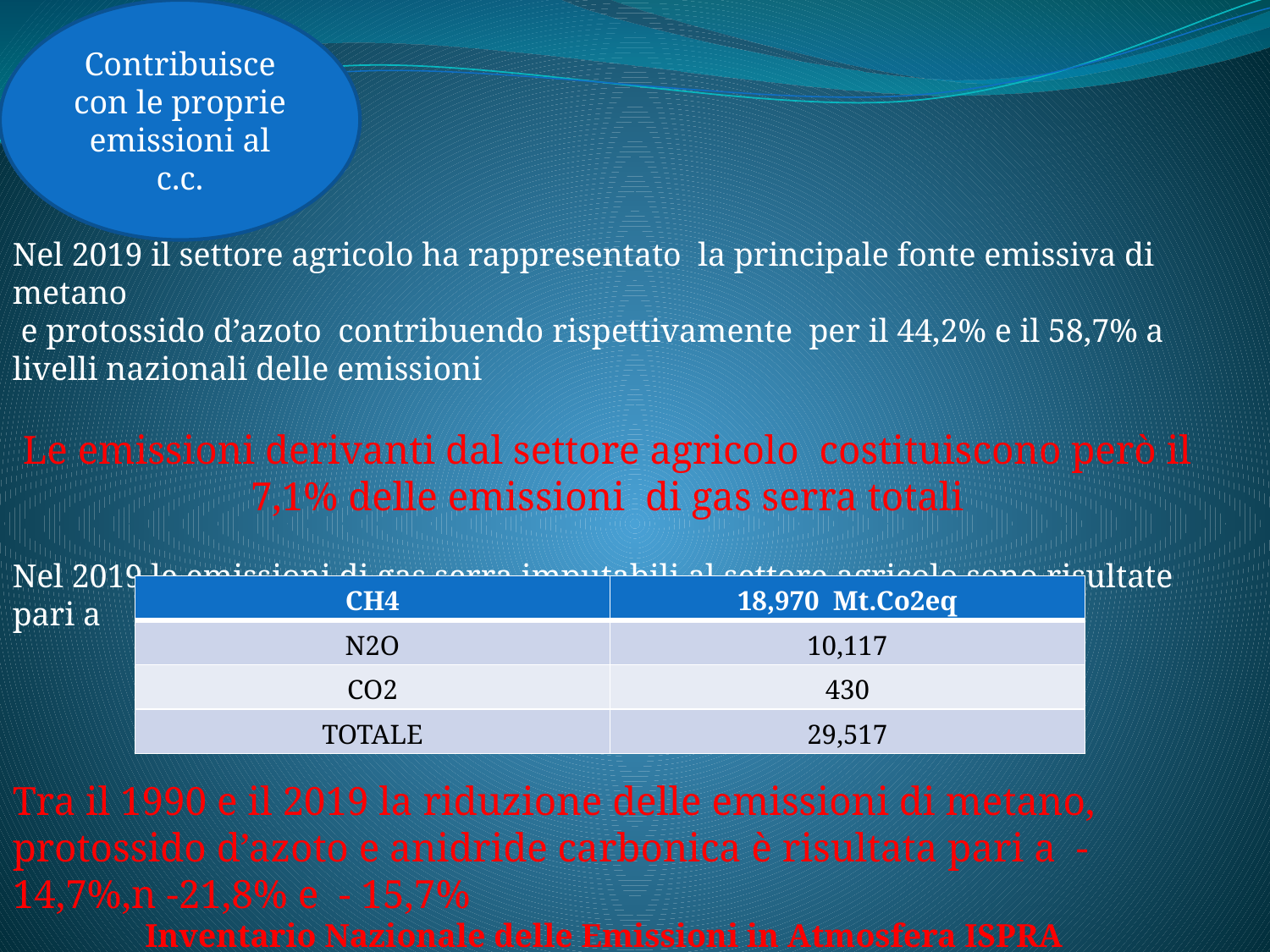

Nel 2019 il settore agricolo ha rappresentato  la principale fonte emissiva di metano
 e protossido d’azoto  contribuendo rispettivamente  per il 44,2% e il 58,7% a livelli nazionali delle emissioni

Le emissioni derivanti dal settore agricolo  costituiscono però il  7,1% delle emissioni  di gas serra totali

Nel 2019 le emissioni di gas serra imputabili al settore agricolo sono risultate pari a

Contribuisce con le proprie emissioni al c.c.
| CH4 | 18,970 Mt.Co2eq |
| --- | --- |
| N2O | 10,117 |
| CO2 | 430 |
| TOTALE | 29,517 |

Tra il 1990 e il 2019 la riduzione delle emissioni di metano, protossido d’azoto e anidride carbonica è risultata pari a  -14,7%,n -21,8% e  - 15,7%
Inventario Nazionale delle Emissioni in Atmosfera ISPRA